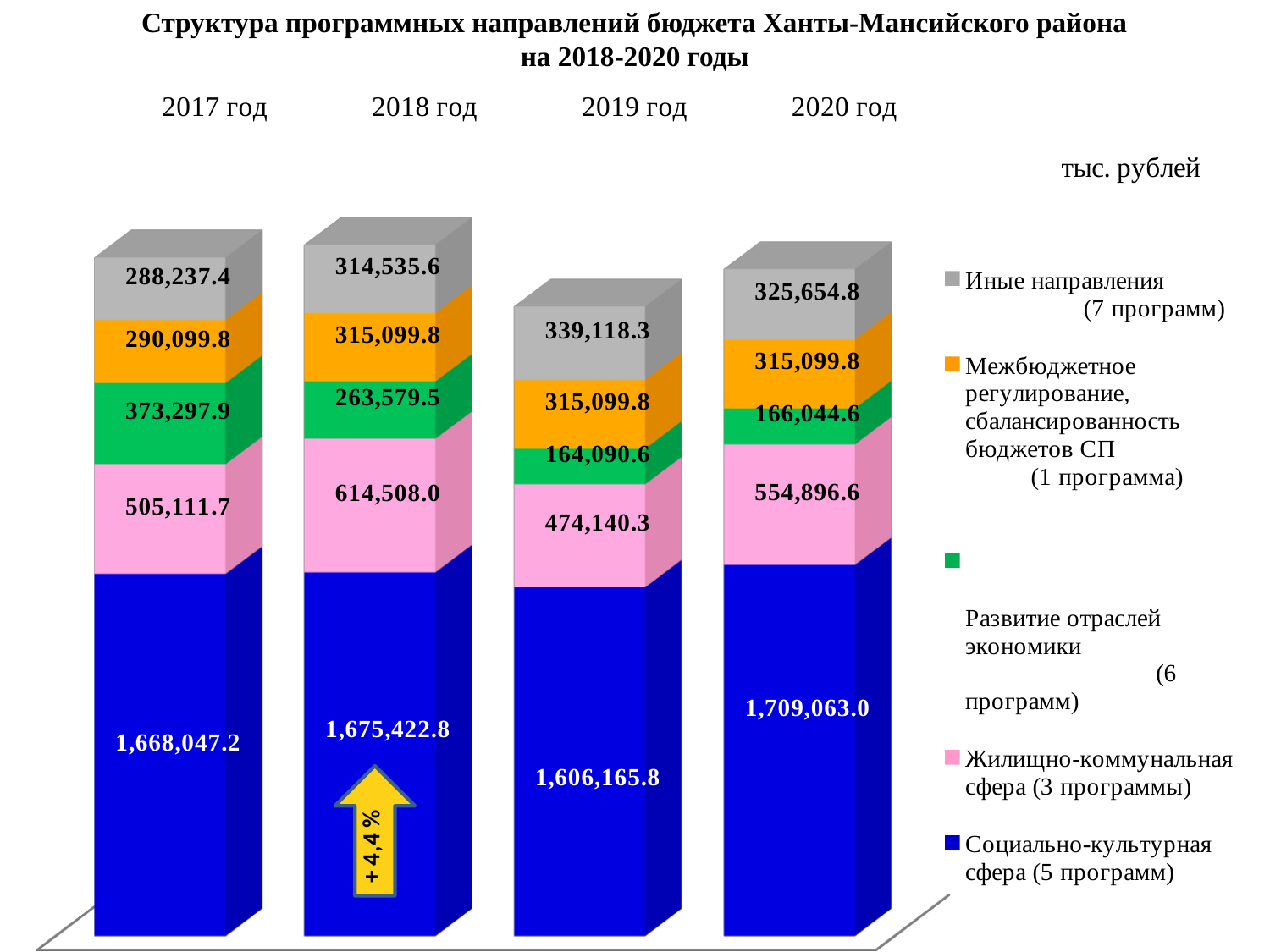

# Структура программных направлений бюджета Ханты-Мансийского района на 2018-2020 годы

[unsupported chart]